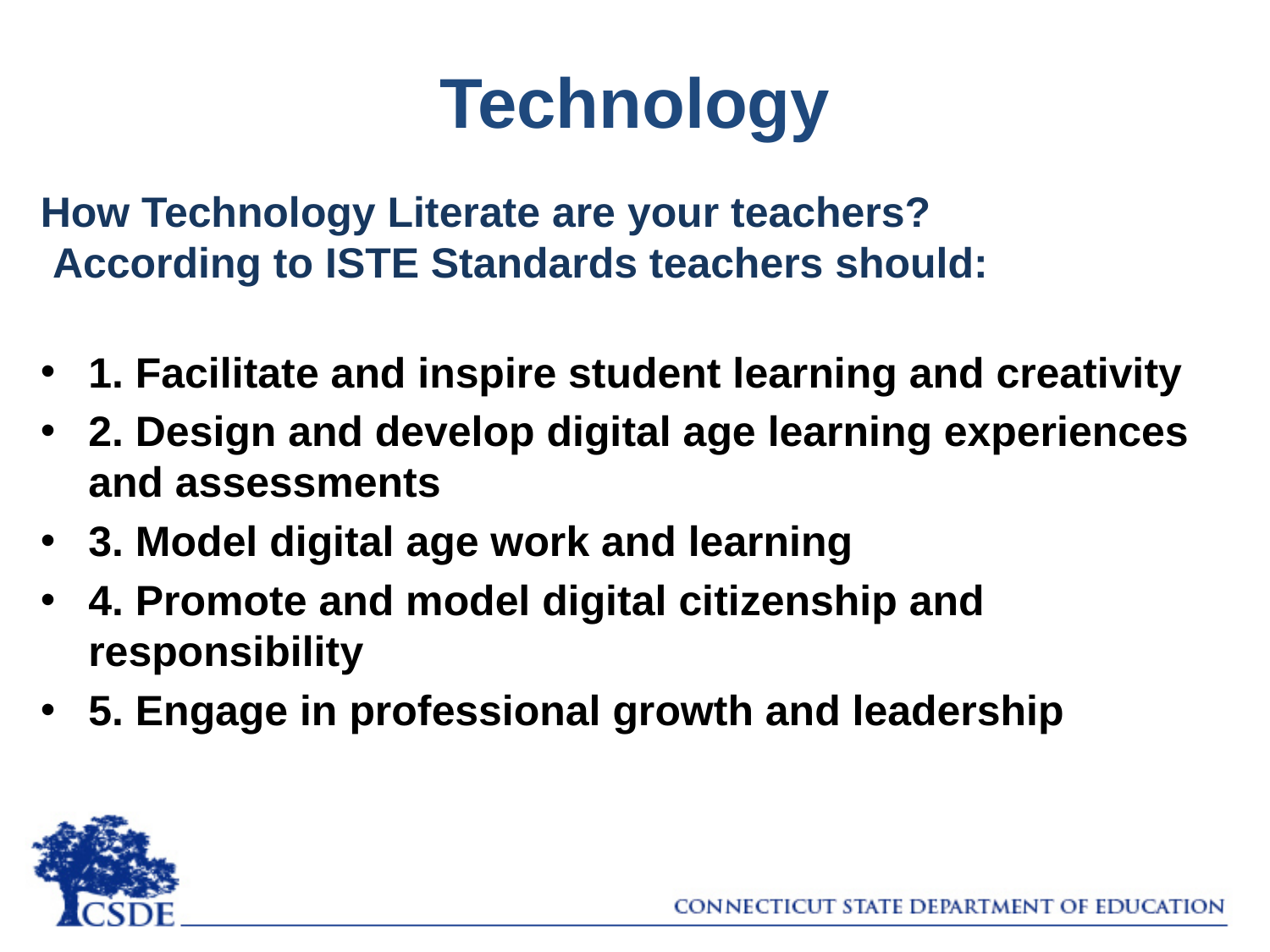

# Technology
How Technology Literate are your teachers?
 According to ISTE Standards teachers should:
1. Facilitate and inspire student learning and creativity
2. Design and develop digital age learning experiences and assessments
3. Model digital age work and learning
4. Promote and model digital citizenship and responsibility
5. Engage in professional growth and leadership